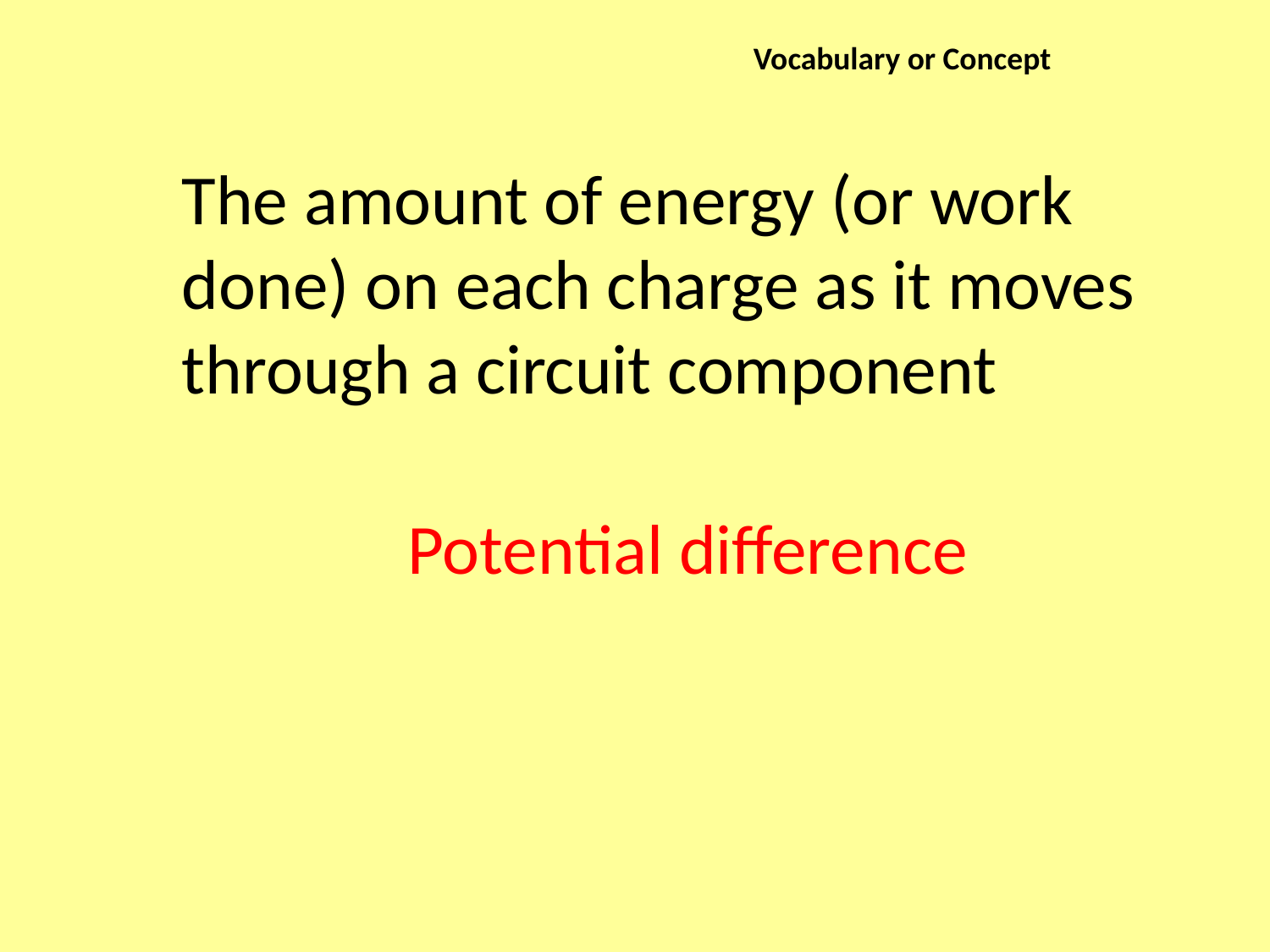

Vocabulary or Concept
The amount of energy (or work done) on each charge as it moves through a circuit component
Potential difference